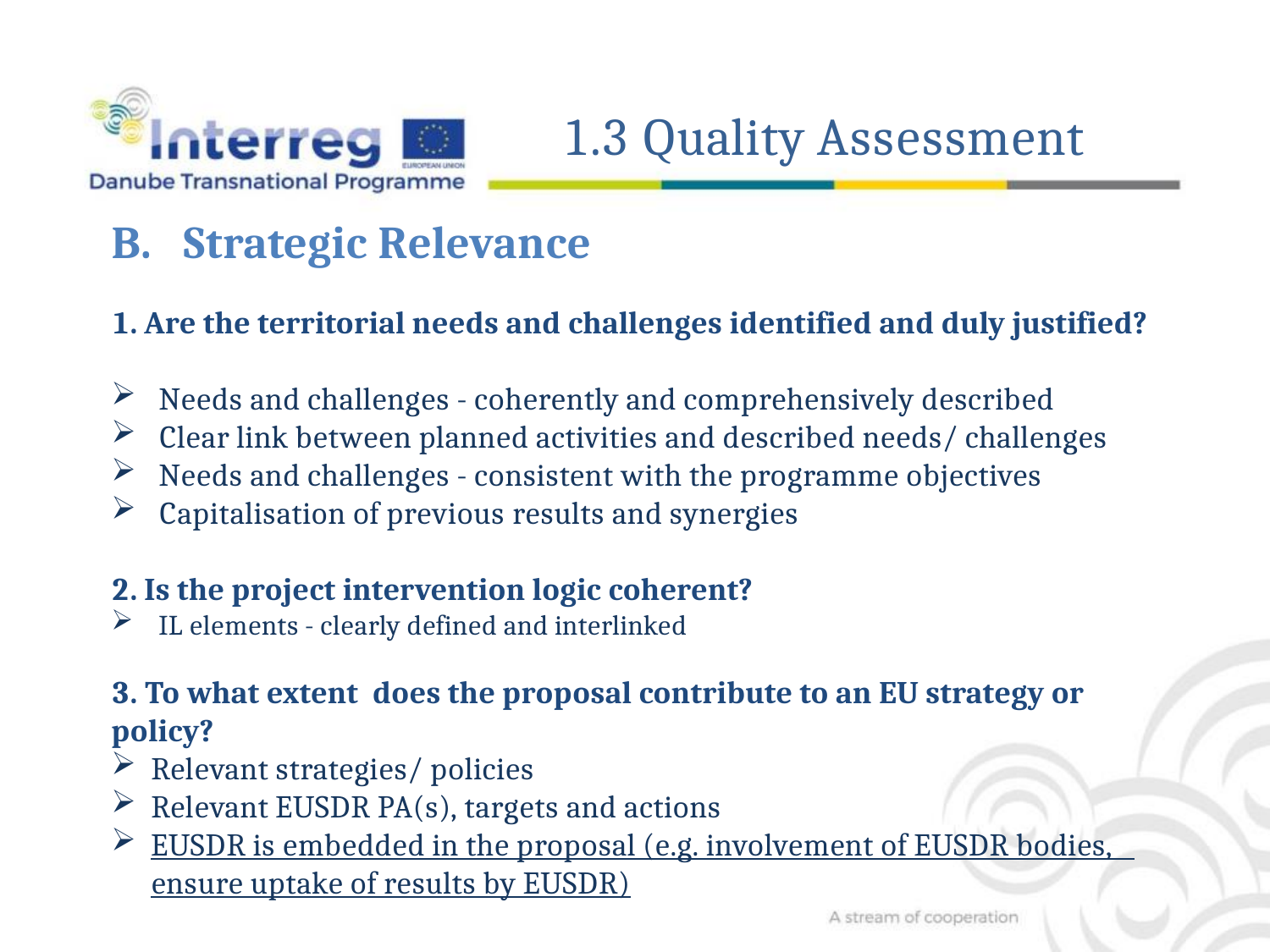

1.3 Quality Assessment
Strategic Relevance

1. Are the territorial needs and challenges identified and duly justified?

Needs and challenges - coherently and comprehensively described
Clear link between planned activities and described needs/ challenges
Needs and challenges - consistent with the programme objectives
Capitalisation of previous results and synergies

2. Is the project intervention logic coherent?
IL elements - clearly defined and interlinked

3. To what extent  does the proposal contribute to an EU strategy or policy?
Relevant strategies/ policies
Relevant EUSDR PA(s), targets and actions
EUSDR is embedded in the proposal (e.g. involvement of EUSDR bodies,    ensure uptake of results by EUSDR)